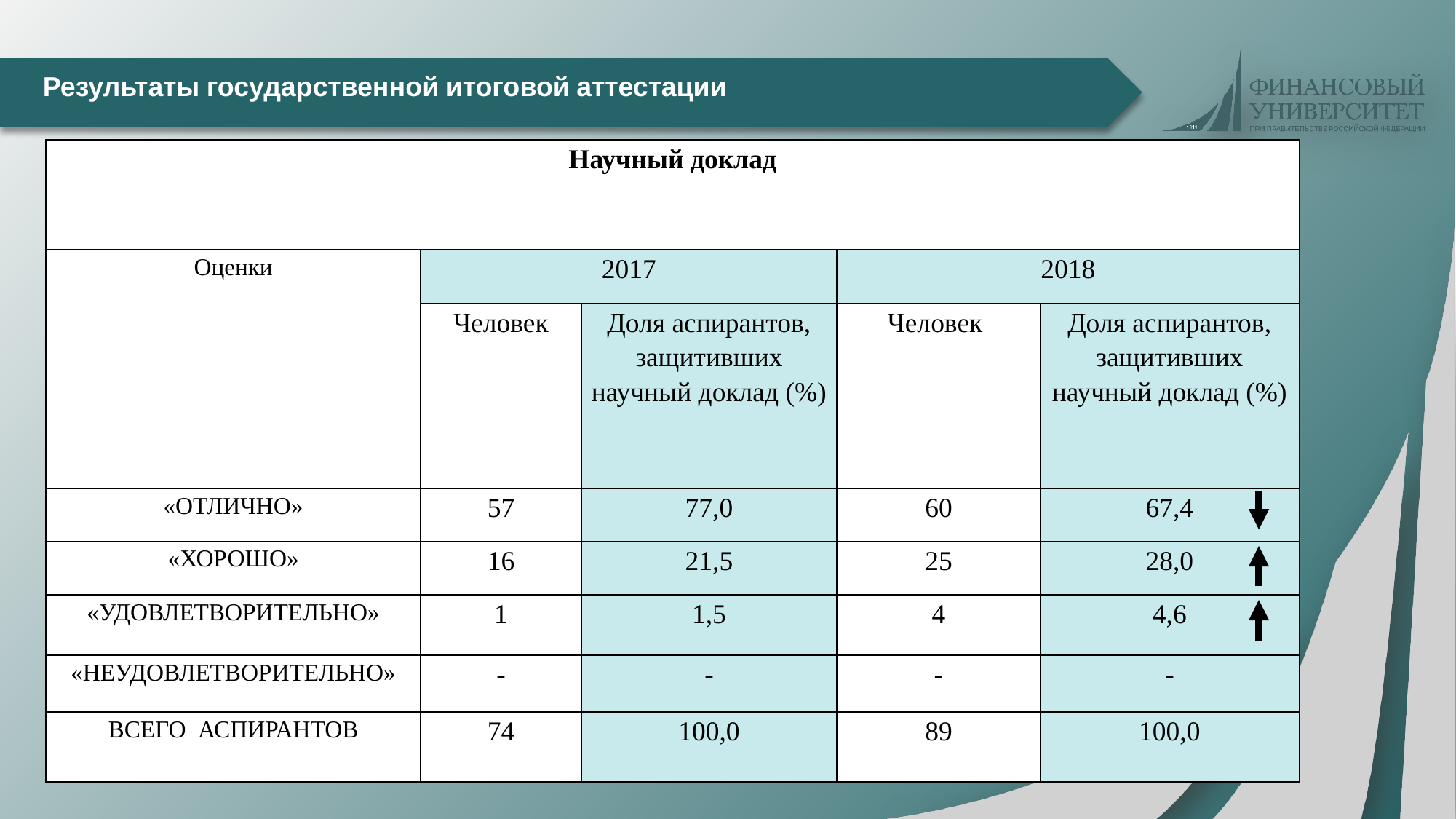

# Результаты государственной итоговой аттестации
| Научный доклад |  |  |  |  |
| --- | --- | --- | --- | --- |
| Оценки | 2017 |  | 2018 |  |
|  | Человек | Доля аспирантов, защитивших научный доклад (%) | Человек | Доля аспирантов, защитивших научный доклад (%) |
| «ОТЛИЧНО» | 57 | 77,0 | 60 | 67,4 |
| «ХОРОШО» | 16 | 21,5 | 25 | 28,0 |
| «УДОВЛЕТВОРИТЕЛЬНО» | 1 | 1,5 | 4 | 4,6 |
| «НЕУДОВЛЕТВОРИТЕЛЬНО» | - | - | - | - |
| ВСЕГО АСПИРАНТОВ | 74 | 100,0 | 89 | 100,0 |